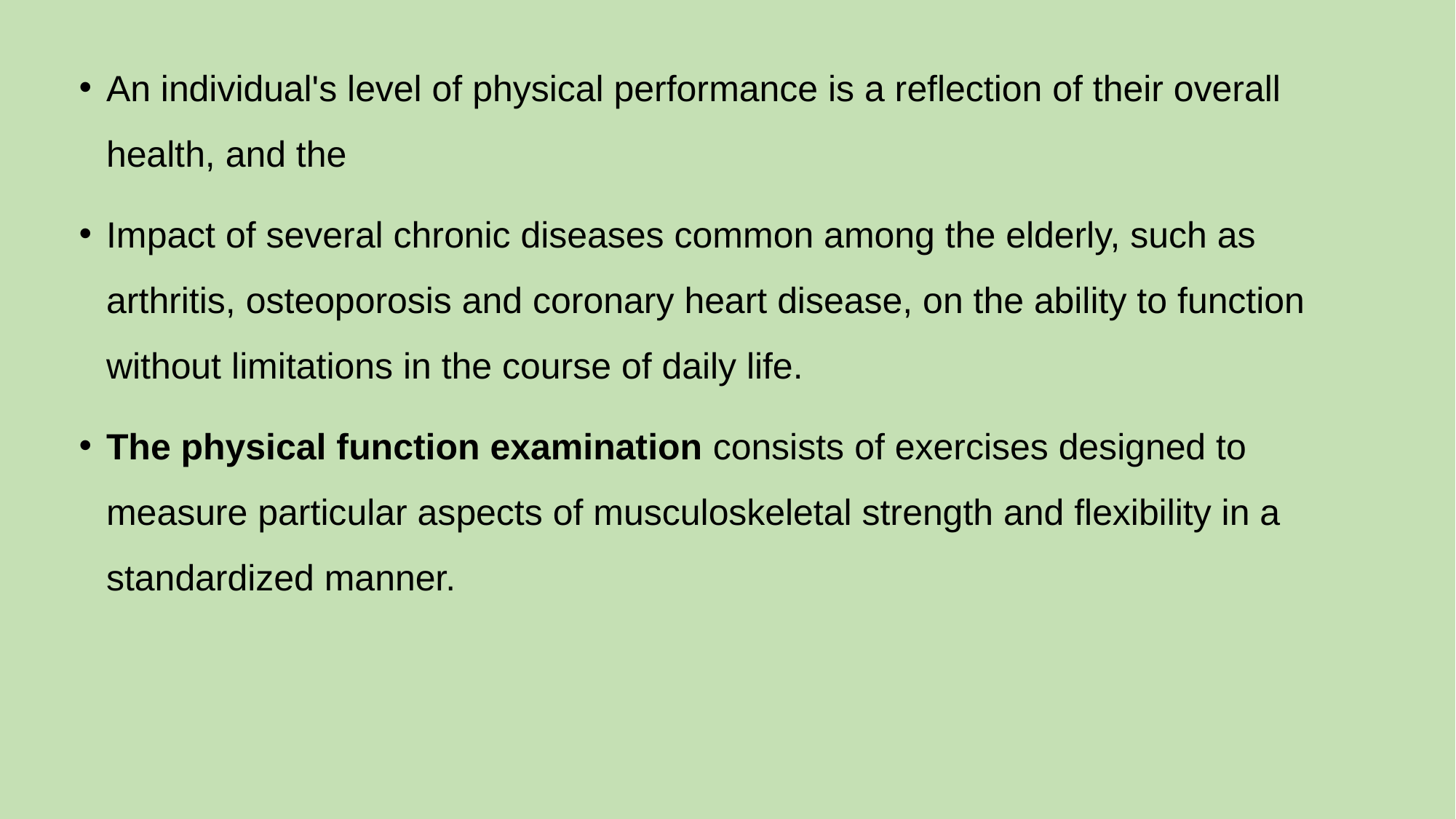

An individual's level of physical performance is a reflection of their overall health, and the
Impact of several chronic diseases common among the elderly, such as arthritis, osteoporosis and coronary heart disease, on the ability to function without limitations in the course of daily life.
The physical function examination consists of exercises designed to measure particular aspects of musculoskeletal strength and flexibility in a standardized manner.